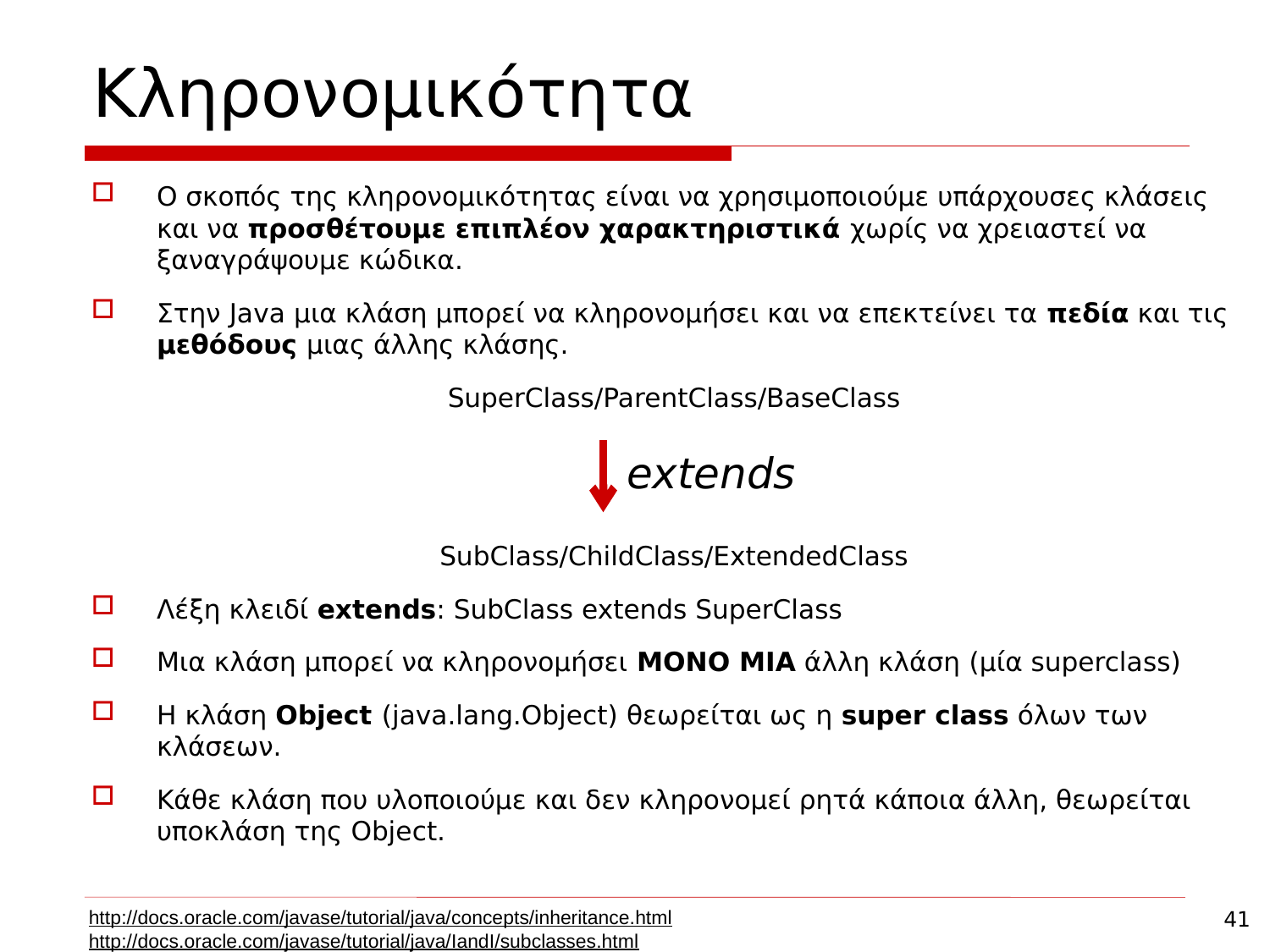

Κληρονομικότητα
Ο σκοπός της κληρονομικότητας είναι να χρησιμοποιούμε υπάρχουσες κλάσεις και να προσθέτουμε επιπλέον χαρακτηριστικά χωρίς να χρειαστεί να ξαναγράψουμε κώδικα.
Στην Java μια κλάση μπορεί να κληρονομήσει και να επεκτείνει τα πεδία και τις μεθόδους μιας άλλης κλάσης.
SuperClass/ParentClass/BaseClass

SubClass/ChildClass/ExtendedClass
Λέξη κλειδί extends: SubClass extends SuperClass
Μια κλάση μπορεί να κληρονομήσει ΜΟΝΟ ΜΙΑ άλλη κλάση (μία superclass)
H κλάση Object (java.lang.Object) θεωρείται ως η super class όλων των κλάσεων.
Κάθε κλάση που υλοποιούμε και δεν κληρονομεί ρητά κάποια άλλη, θεωρείται υποκλάση της Object.
extends
http://docs.oracle.com/javase/tutorial/java/concepts/inheritance.html
http://docs.oracle.com/javase/tutorial/java/IandI/subclasses.html
41